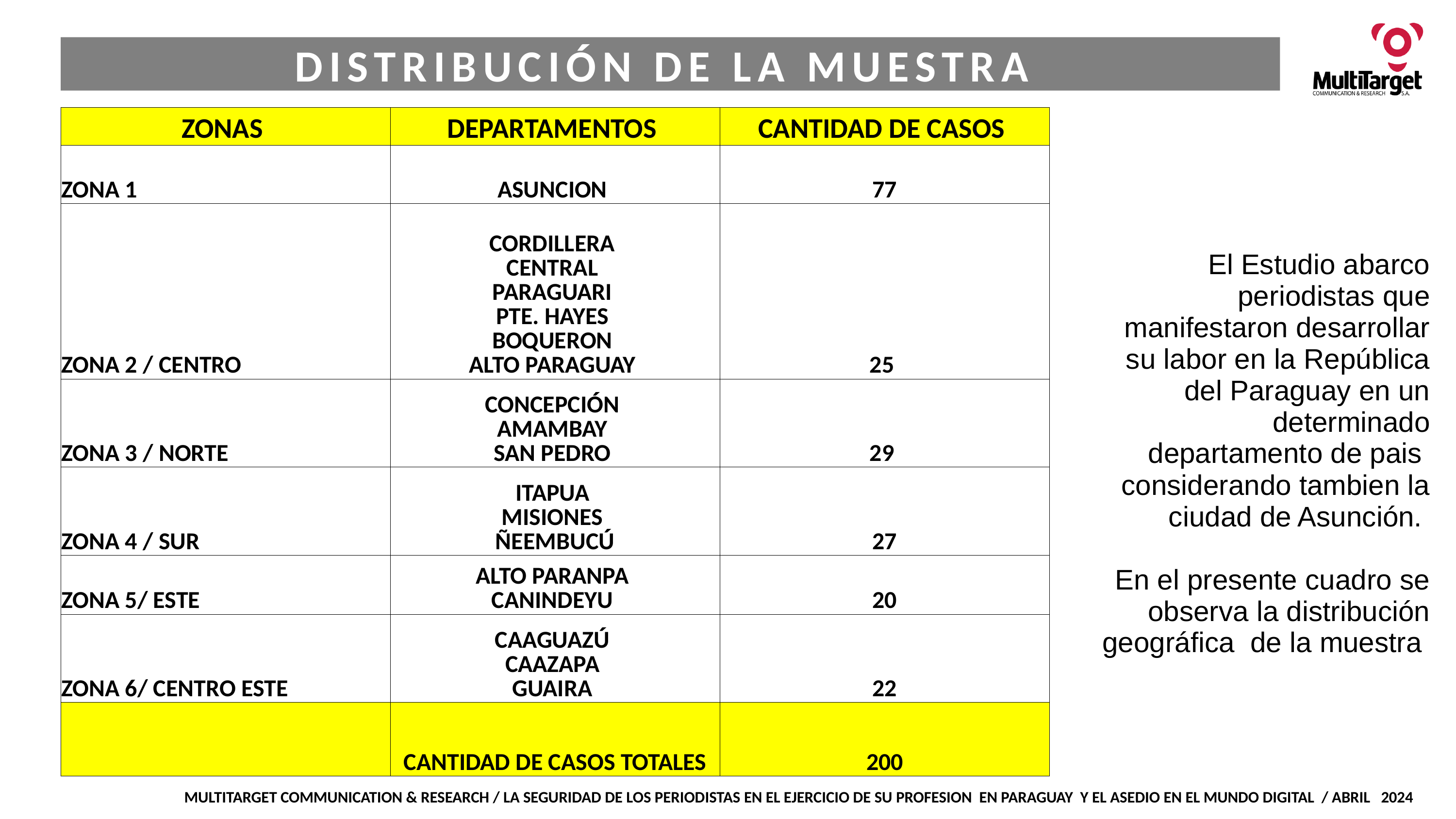

DISTRIBUCIÓN DE LA MUESTRA
| ZONAS | DEPARTAMENTOS | CANTIDAD DE CASOS |
| --- | --- | --- |
| ZONA 1 | ASUNCION | 77 |
| ZONA 2 / CENTRO | CORDILLERA CENTRAL PARAGUARI PTE. HAYES BOQUERON ALTO PARAGUAY | 25 |
| ZONA 3 / NORTE | CONCEPCIÓN AMAMBAY SAN PEDRO | 29 |
| ZONA 4 / SUR | ITAPUA MISIONES ÑEEMBUCÚ | 27 |
| ZONA 5/ ESTE | ALTO PARANPA CANINDEYU | 20 |
| ZONA 6/ CENTRO ESTE | CAAGUAZÚ CAAZAPA GUAIRA | 22 |
|  | CANTIDAD DE CASOS TOTALES | 200 |
El Estudio abarco periodistas que manifestaron desarrollar su labor en la República del Paraguay en un determinado departamento de pais  considerando tambien la ciudad de Asunción.

En el presente cuadro se observa la distribución geográfica  de la muestra
MULTITARGET COMMUNICATION & RESEARCH / LA SEGURIDAD DE LOS PERIODISTAS EN EL EJERCICIO DE SU PROFESION  EN PARAGUAY  Y EL ASEDIO EN EL MUNDO DIGITAL  / ABRIL   2024